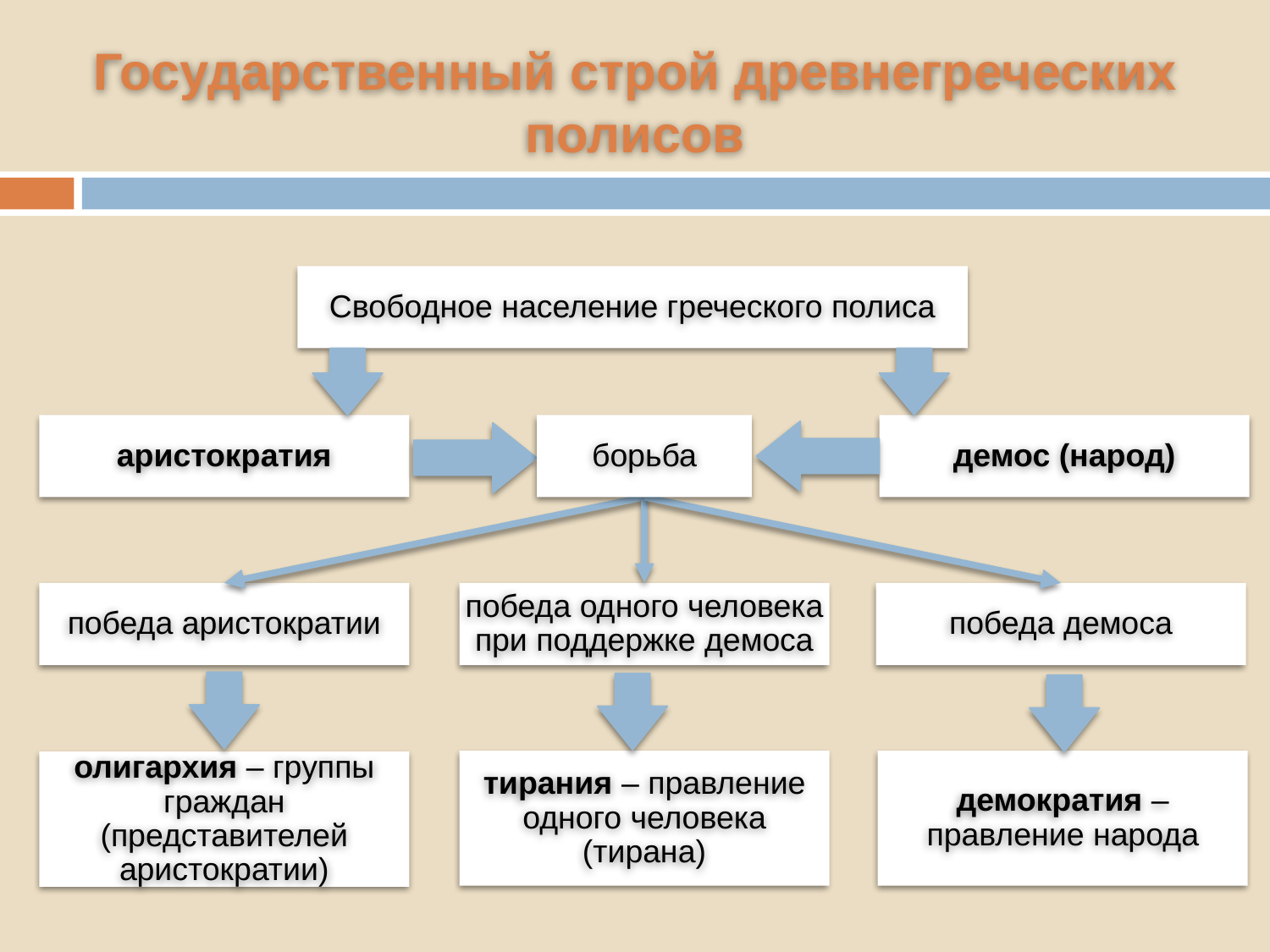

# Государственный строй древнегреческих полисов

Свободное население греческого полиса

борьба

аристократия

демос (народ)

победа аристократии

победа одного человека при поддержке демоса

победа демоса

тирания – правление одного человека (тирана)

демократия – правление народа

олигархия – группы граждан (представителей аристократии)